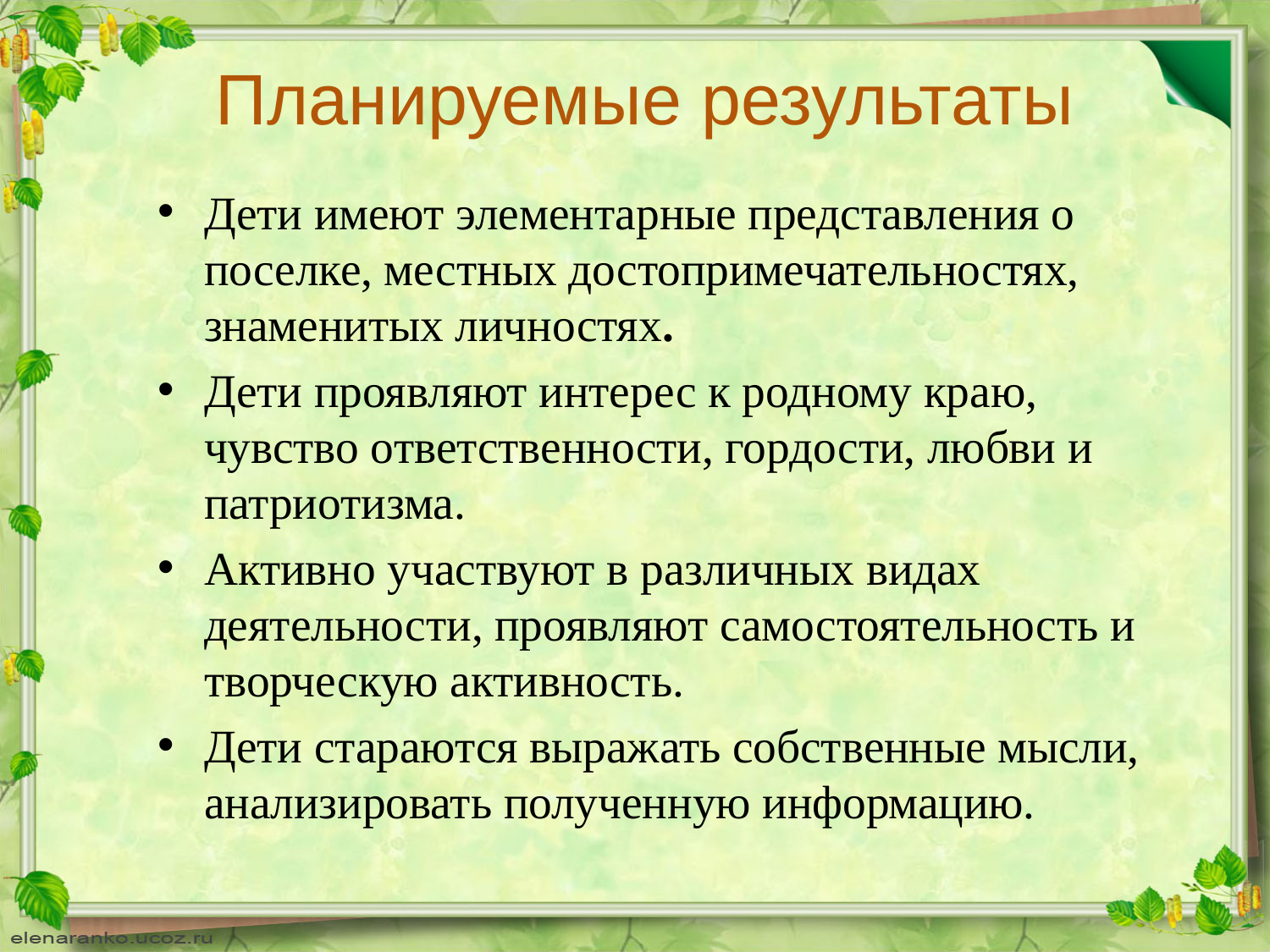

# Планируемые результаты
Дети имеют элементарные представления о поселке, местных достопримечательностях, знаменитых личностях.
Дети проявляют интерес к родному краю, чувство ответственности, гордости, любви и патриотизма.
Активно участвуют в различных видах деятельности, проявляют самостоятельность и творческую активность.
Дети стараются выражать собственные мысли, анализировать полученную информацию.